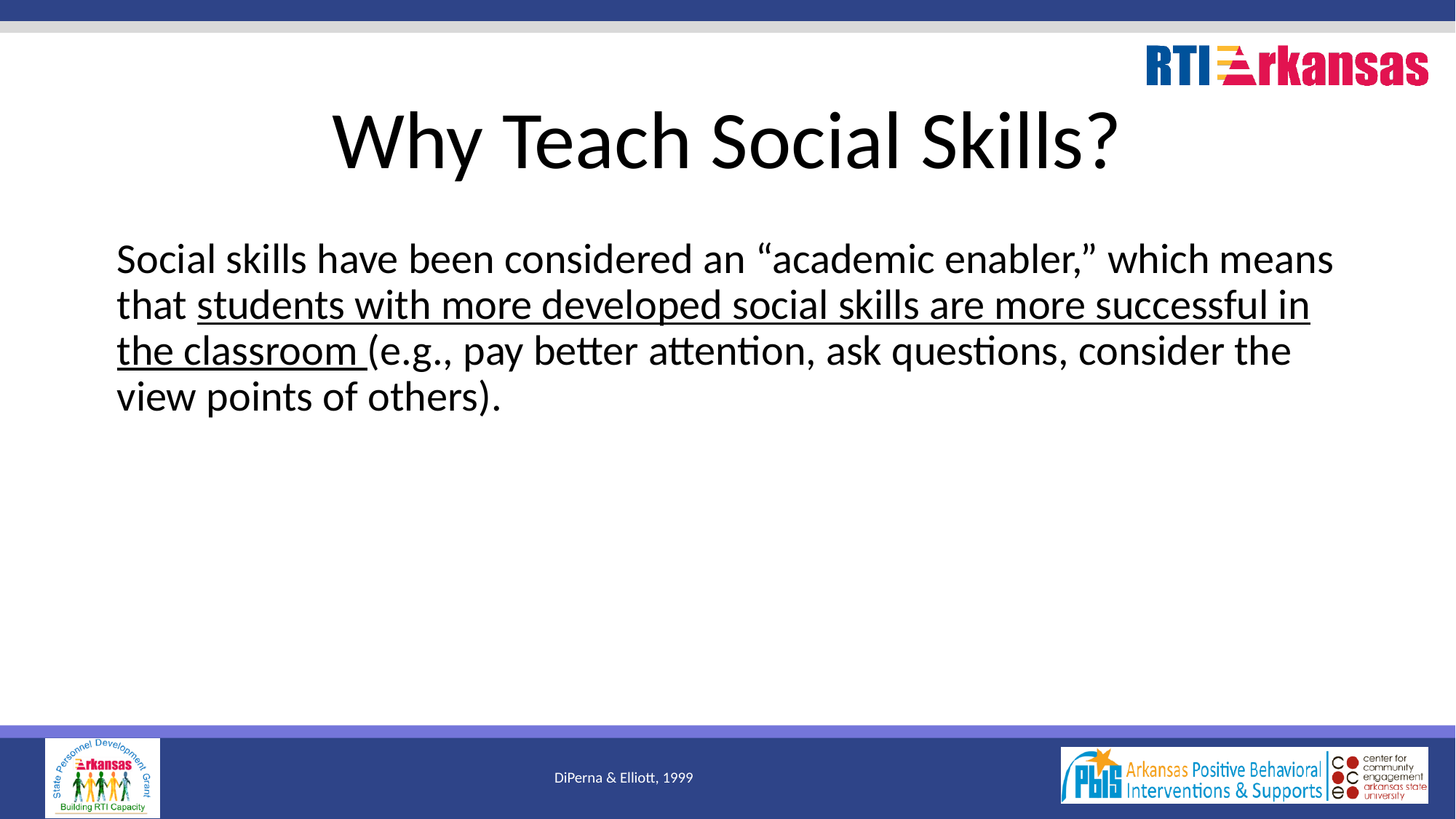

# Why Teach Social Skills?
Social skills have been considered an “academic enabler,” which means that students with more developed social skills are more successful in the classroom (e.g., pay better attention, ask questions, consider the view points of others).
DiPerna & Elliott, 1999